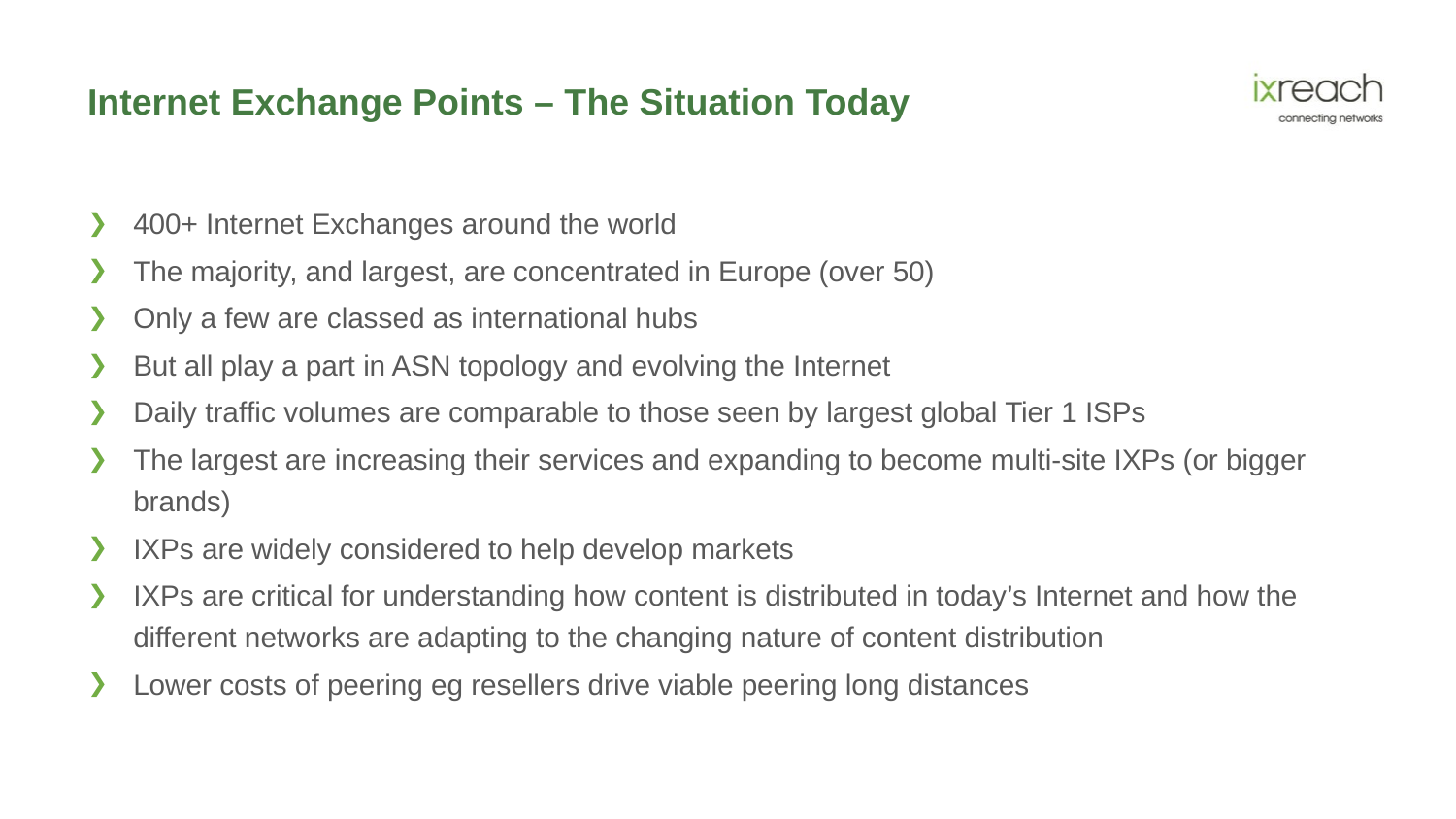

# Internet Exchange Points – The Situation Today
400+ Internet Exchanges around the world
The majority, and largest, are concentrated in Europe (over 50)
Only a few are classed as international hubs
But all play a part in ASN topology and evolving the Internet
Daily trafﬁc volumes are comparable to those seen by largest global Tier 1 ISPs
The largest are increasing their services and expanding to become multi-site IXPs (or bigger brands)
IXPs are widely considered to help develop markets
IXPs are critical for understanding how content is distributed in today’s Internet and how the different networks are adapting to the changing nature of content distribution
Lower costs of peering eg resellers drive viable peering long distances